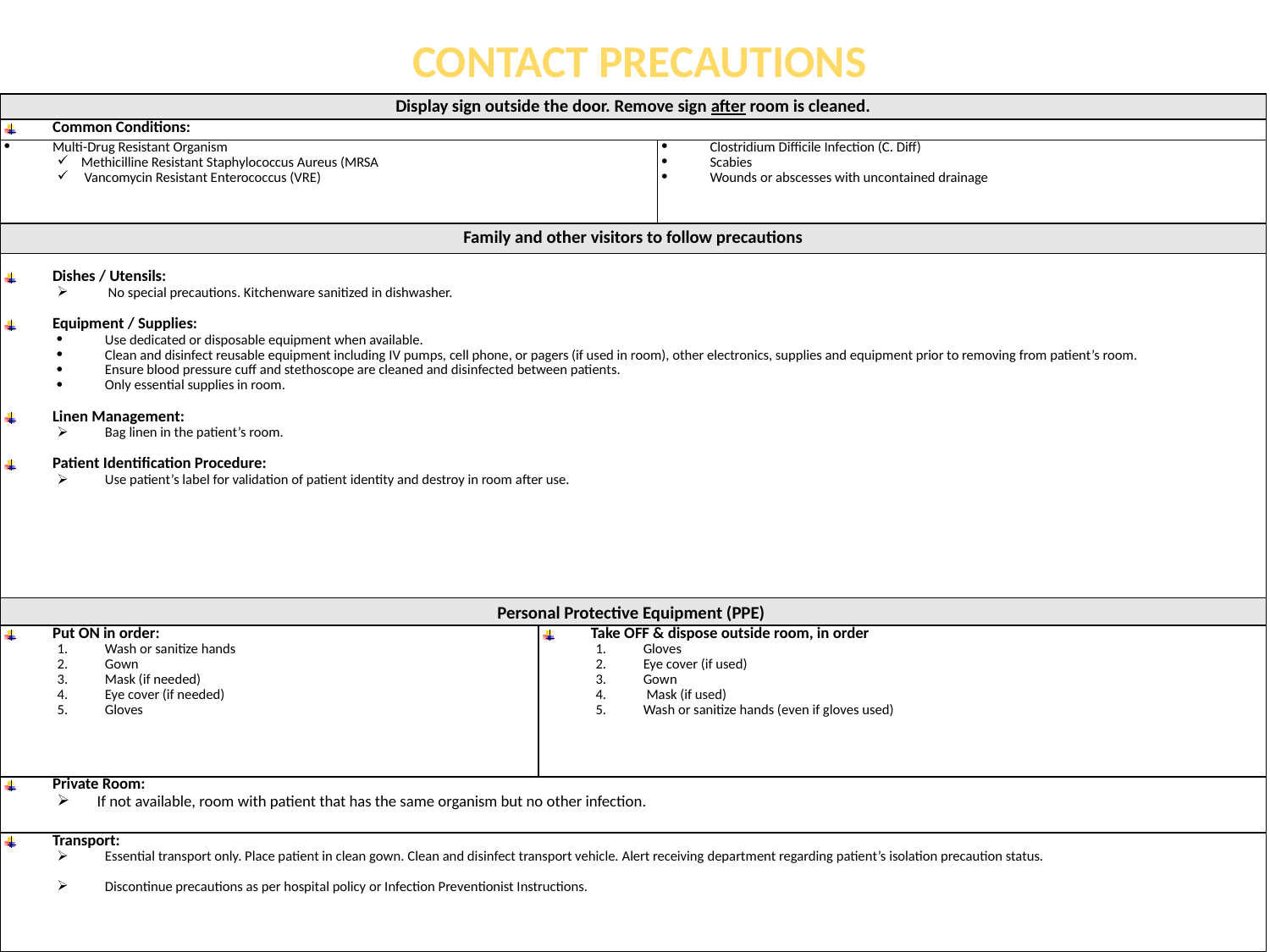

CONTACT PRECAUTIONS
| Display sign outside the door. Remove sign after room is cleaned. |  |  |
| --- | --- | --- |
| Common Conditions: |  |  |
| Multi-Drug Resistant Organism Methicilline Resistant Staphylococcus Aureus (MRSA Vancomycin Resistant Enterococcus (VRE) |  | Clostridium Difficile Infection (C. Diff) Scabies Wounds or abscesses with uncontained drainage |
| Family and other visitors to follow precautions |  |  |
| Dishes / Utensils: No special precautions. Kitchenware sanitized in dishwasher.   Equipment / Supplies: Use dedicated or disposable equipment when available. Clean and disinfect reusable equipment including IV pumps, cell phone, or pagers (if used in room), other electronics, supplies and equipment prior to removing from patient’s room. Ensure blood pressure cuff and stethoscope are cleaned and disinfected between patients. Only essential supplies in room.   Linen Management: Bag linen in the patient’s room.   Patient Identification Procedure: Use patient’s label for validation of patient identity and destroy in room after use. |  |  |
| Personal Protective Equipment (PPE) |  |  |
| Put ON in order: Wash or sanitize hands Gown Mask (if needed) Eye cover (if needed) Gloves | Take OFF & dispose outside room, in order Gloves Eye cover (if used) Gown  Mask (if used) Wash or sanitize hands (even if gloves used) |  |
| Private Room: If not available, room with patient that has the same organism but no other infection. |  |  |
| Transport: Essential transport only. Place patient in clean gown. Clean and disinfect transport vehicle. Alert receiving department regarding patient’s isolation precaution status.   Discontinue precautions as per hospital policy or Infection Preventionist Instructions. |  |  |
31